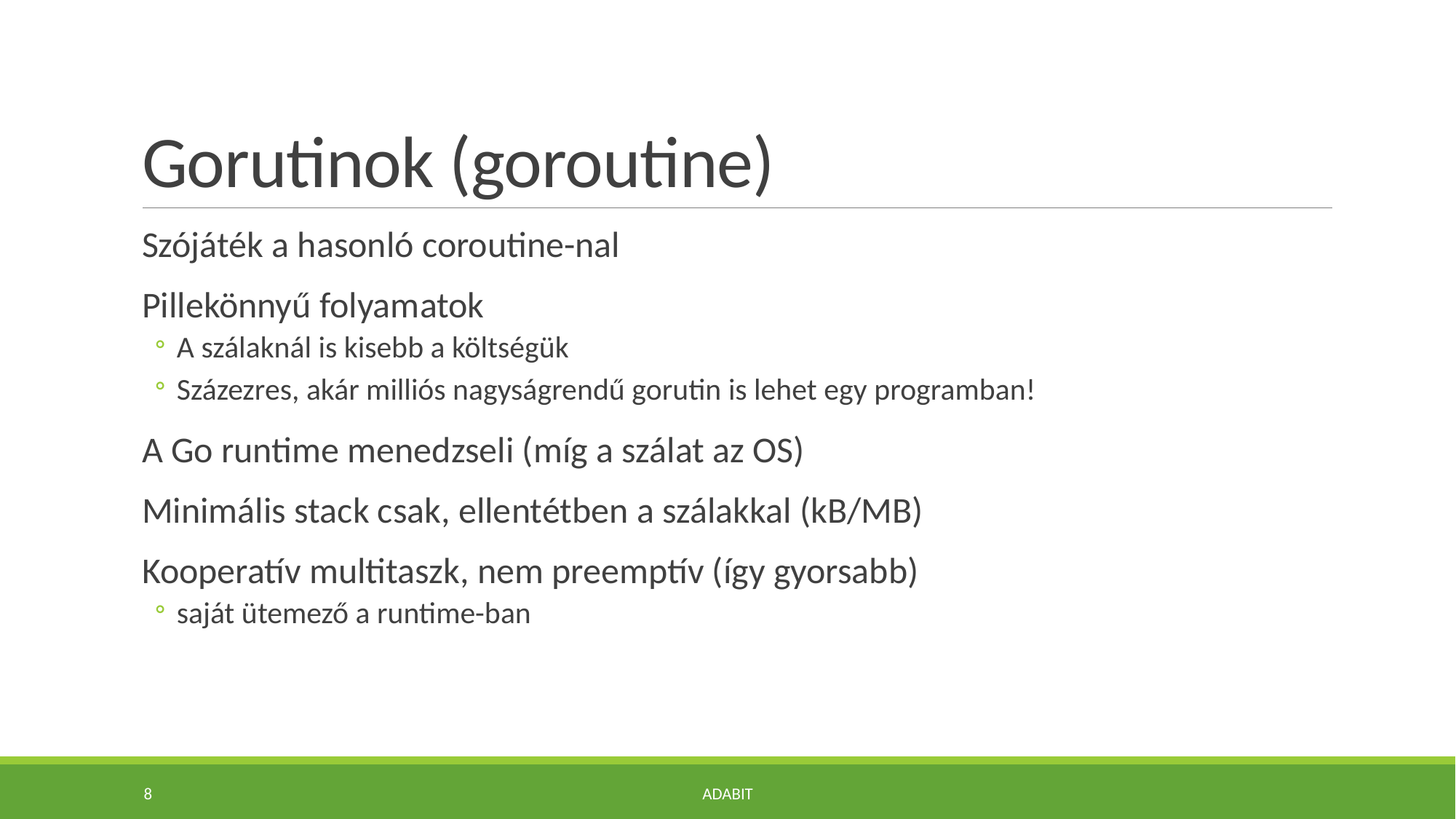

# Gorutinok (goroutine)
Szójáték a hasonló coroutine-nal
Pillekönnyű folyamatok
A szálaknál is kisebb a költségük
Százezres, akár milliós nagyságrendű gorutin is lehet egy programban!
A Go runtime menedzseli (míg a szálat az OS)
Minimális stack csak, ellentétben a szálakkal (kB/MB)
Kooperatív multitaszk, nem preemptív (így gyorsabb)
saját ütemező a runtime-ban

8
Adabit